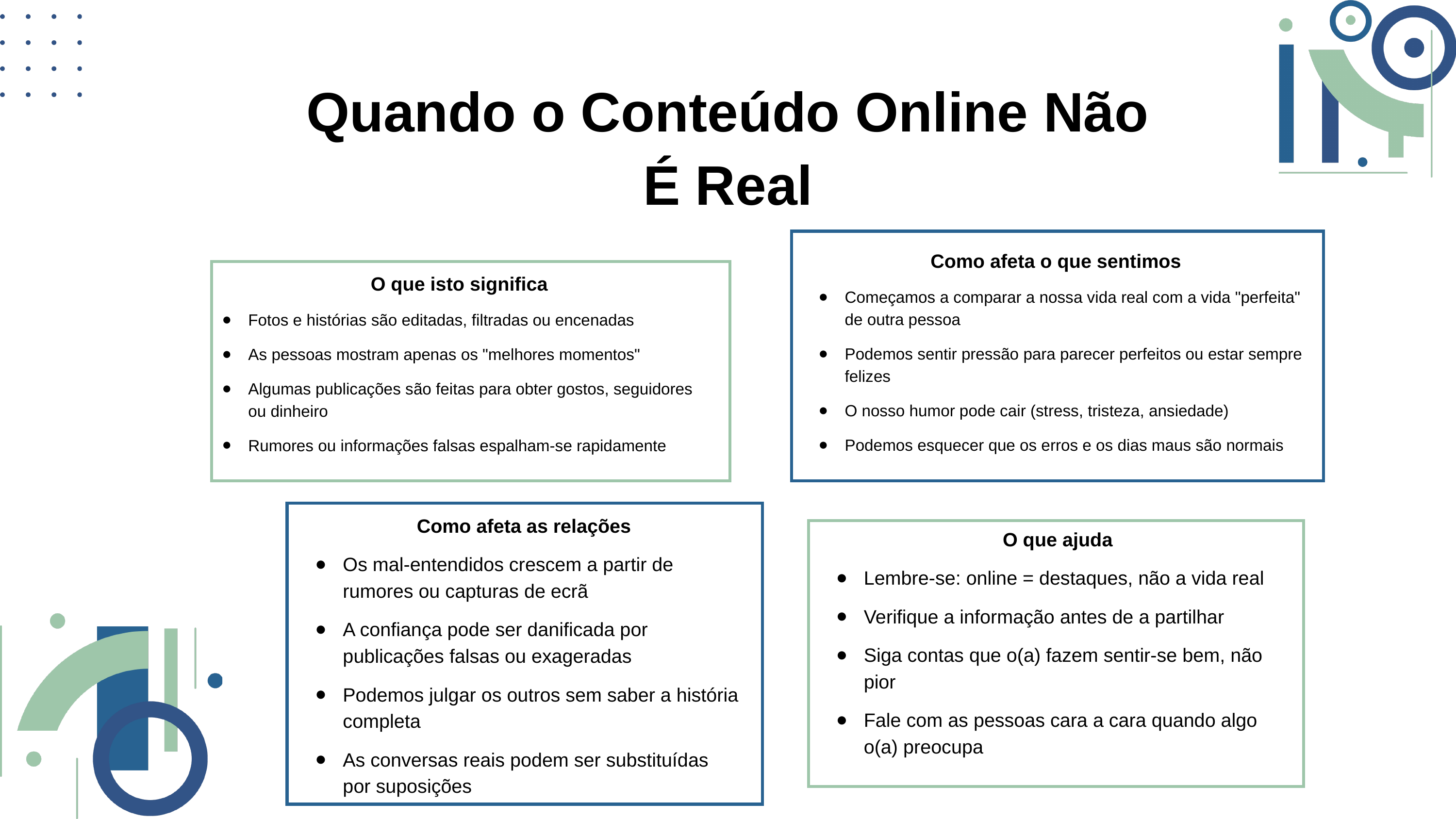

Quando o Conteúdo Online Não É Real

Como afeta o que sentimos
Começamos a comparar a nossa vida real com a vida "perfeita" de outra pessoa
Podemos sentir pressão para parecer perfeitos ou estar sempre felizes
O nosso humor pode cair (stress, tristeza, ansiedade)
Podemos esquecer que os erros e os dias maus são normais
O que isto significa
Fotos e histórias são editadas, filtradas ou encenadas
As pessoas mostram apenas os "melhores momentos"
Algumas publicações são feitas para obter gostos, seguidores ou dinheiro
Rumores ou informações falsas espalham-se rapidamente

Como afeta as relações
Os mal-entendidos crescem a partir de rumores ou capturas de ecrã
A confiança pode ser danificada por publicações falsas ou exageradas
Podemos julgar os outros sem saber a história completa
As conversas reais podem ser substituídas por suposições

O que ajuda
Lembre-se: online = destaques, não a vida real
Verifique a informação antes de a partilhar
Siga contas que o(a) fazem sentir-se bem, não pior
Fale com as pessoas cara a cara quando algo o(a) preocupa